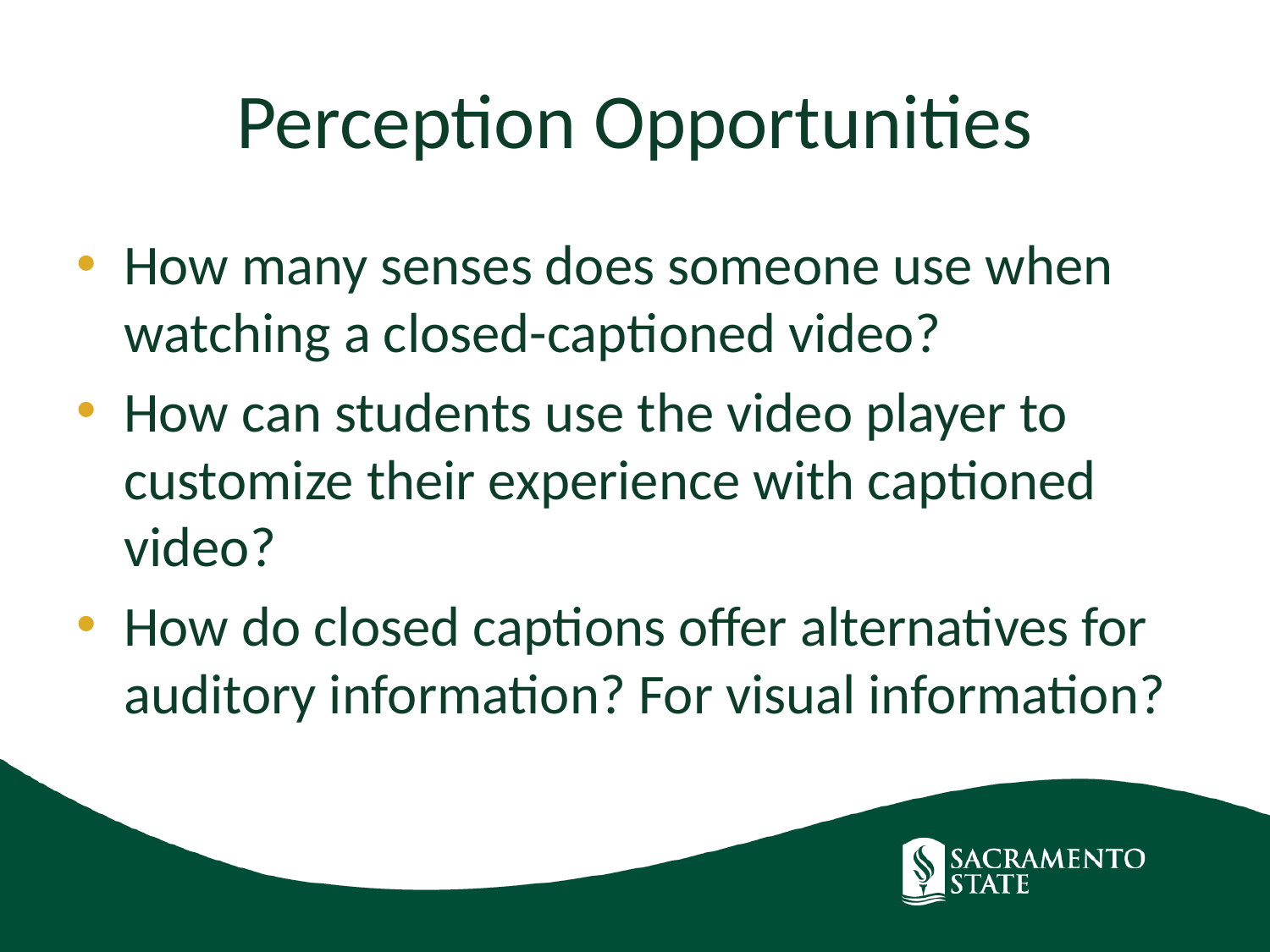

# Perception Opportunities
How many senses does someone use when watching a closed-captioned video?
How can students use the video player to customize their experience with captioned video?
How do closed captions offer alternatives for auditory information? For visual information?